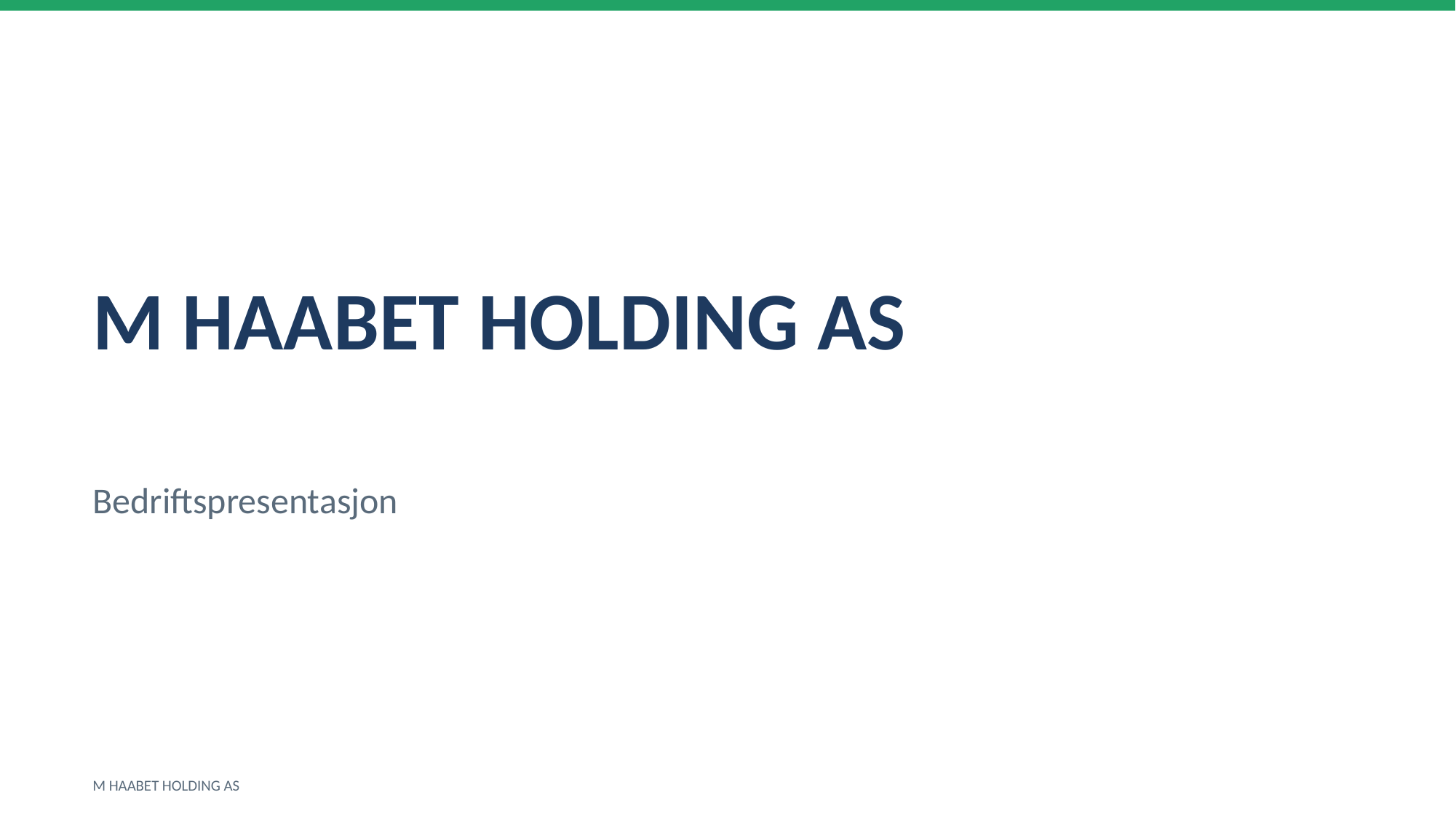

M HAABET HOLDING AS
Bedriftspresentasjon
M HAABET HOLDING AS